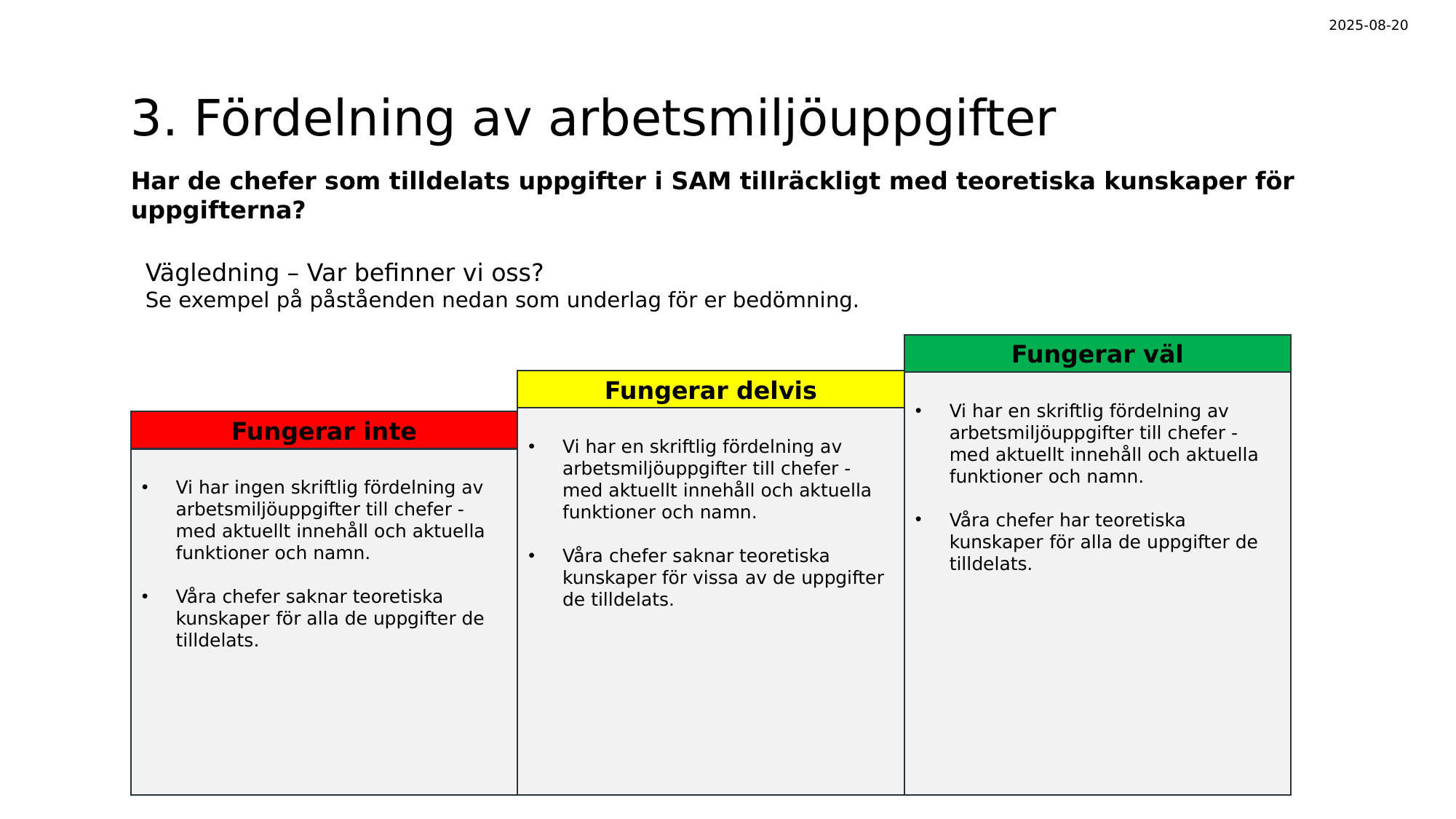

2025-08-20
# 3. Fördelning av arbetsmiljöuppgifter
Har de chefer som tilldelats uppgifter i SAM tillräckligt med teoretiska kunskaper för uppgifterna?
Vägledning – Var befinner vi oss?
Se exempel på påståenden nedan som underlag för er bedömning.
Fungerar väl
Fungerar delvis

Vi har en skriftlig fördelning av arbetsmiljöuppgifter till chefer - med aktuellt innehåll och aktuella funktioner och namn.

Våra chefer har teoretiska kunskaper för alla de uppgifter de tilldelats.

Vi har en skriftlig fördelning av arbetsmiljöuppgifter till chefer - med aktuellt innehåll och aktuella funktioner och namn.

Våra chefer saknar teoretiska kunskaper för vissa av de uppgifter de tilldelats.

Fungerar inte

Vi har ingen skriftlig fördelning av arbetsmiljöuppgifter till chefer - med aktuellt innehåll och aktuella funktioner och namn.

Våra chefer saknar teoretiska kunskaper för alla de uppgifter de tilldelats.